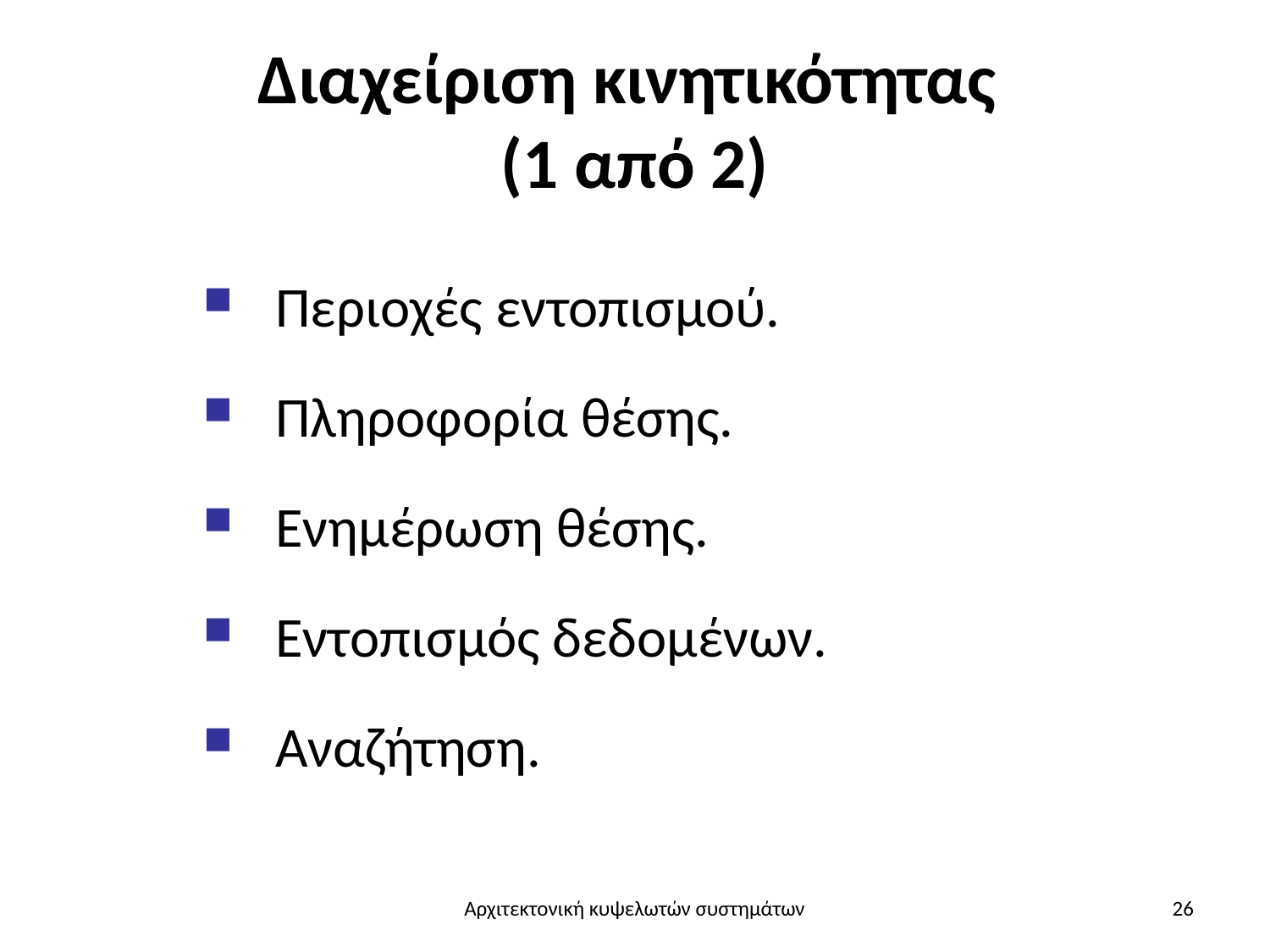

# Διαχείριση κινητικότητας (1 από 2)

Περιοχές εντοπισμού.
Πληροφορία θέσης.
Ενημέρωση θέσης.
Εντοπισμός δεδομένων.
Αναζήτηση.
Αρχιτεκτονική κυψελωτών συστημάτων
26